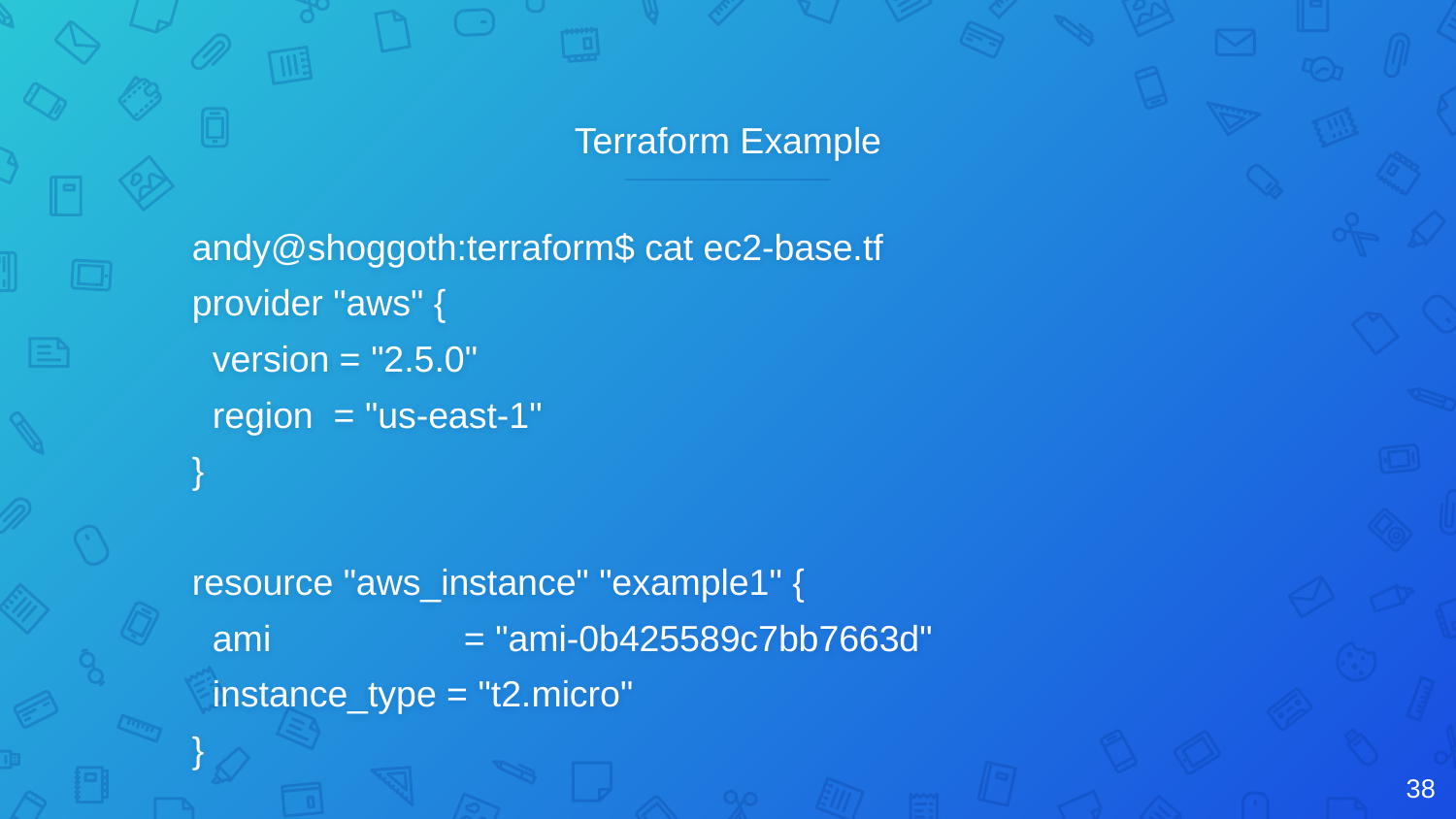

# Terraform Example
andy@shoggoth:terraform$ cat ec2-base.tf
provider "aws" {
  version = "2.5.0"
  region  = "us-east-1"
}

resource "aws_instance" "example1" {
  ami                   = "ami-0b425589c7bb7663d"
  instance_type = "t2.micro"
}

38